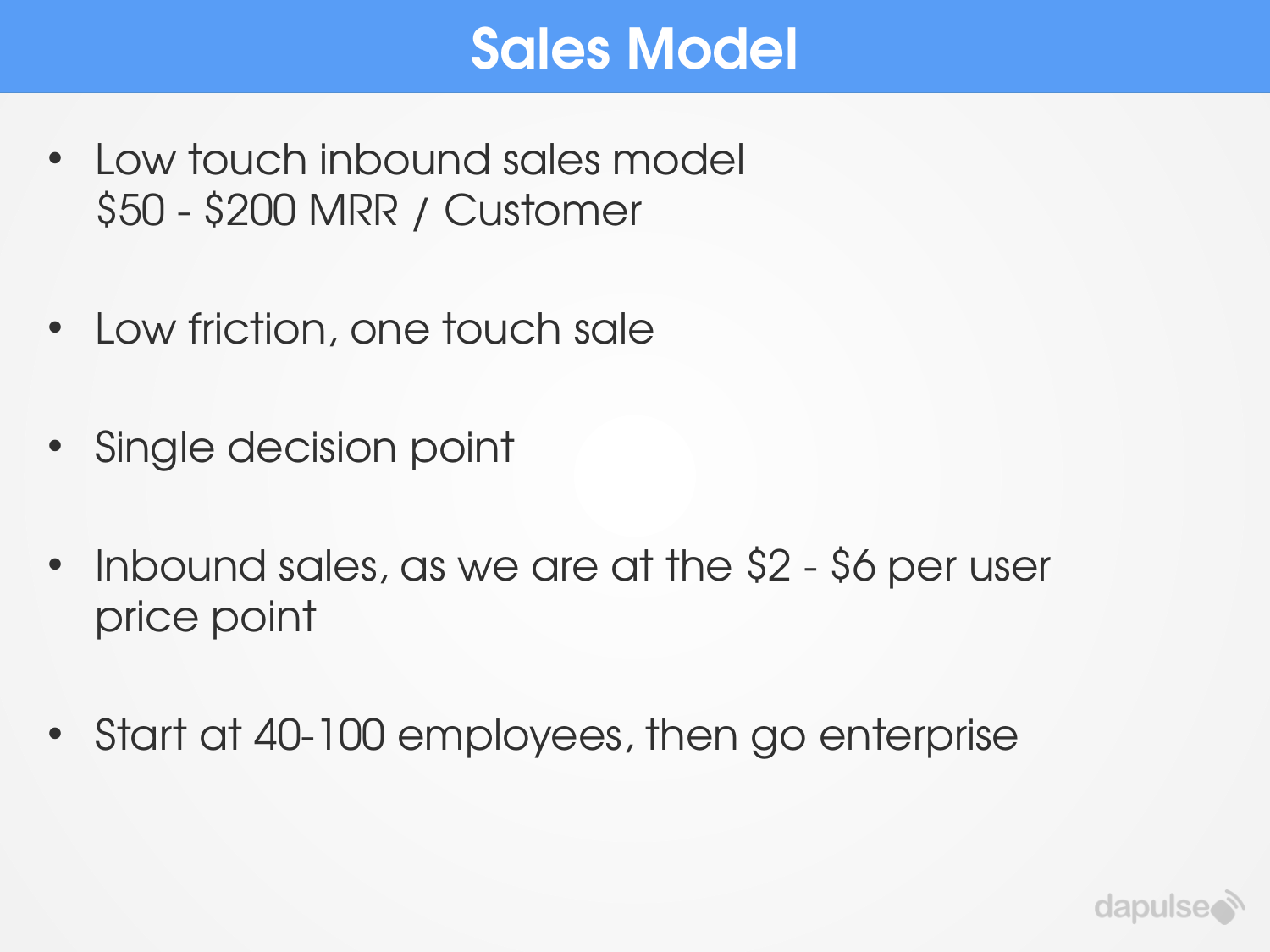

# Sales Model
Low touch inbound sales model
$50 - $200 MRR / Customer

Low friction, one touch sale

Single decision point

Inbound sales, as we are at the $2 - $6 per user
price point

Start at 40-100 employees, then go enterprise